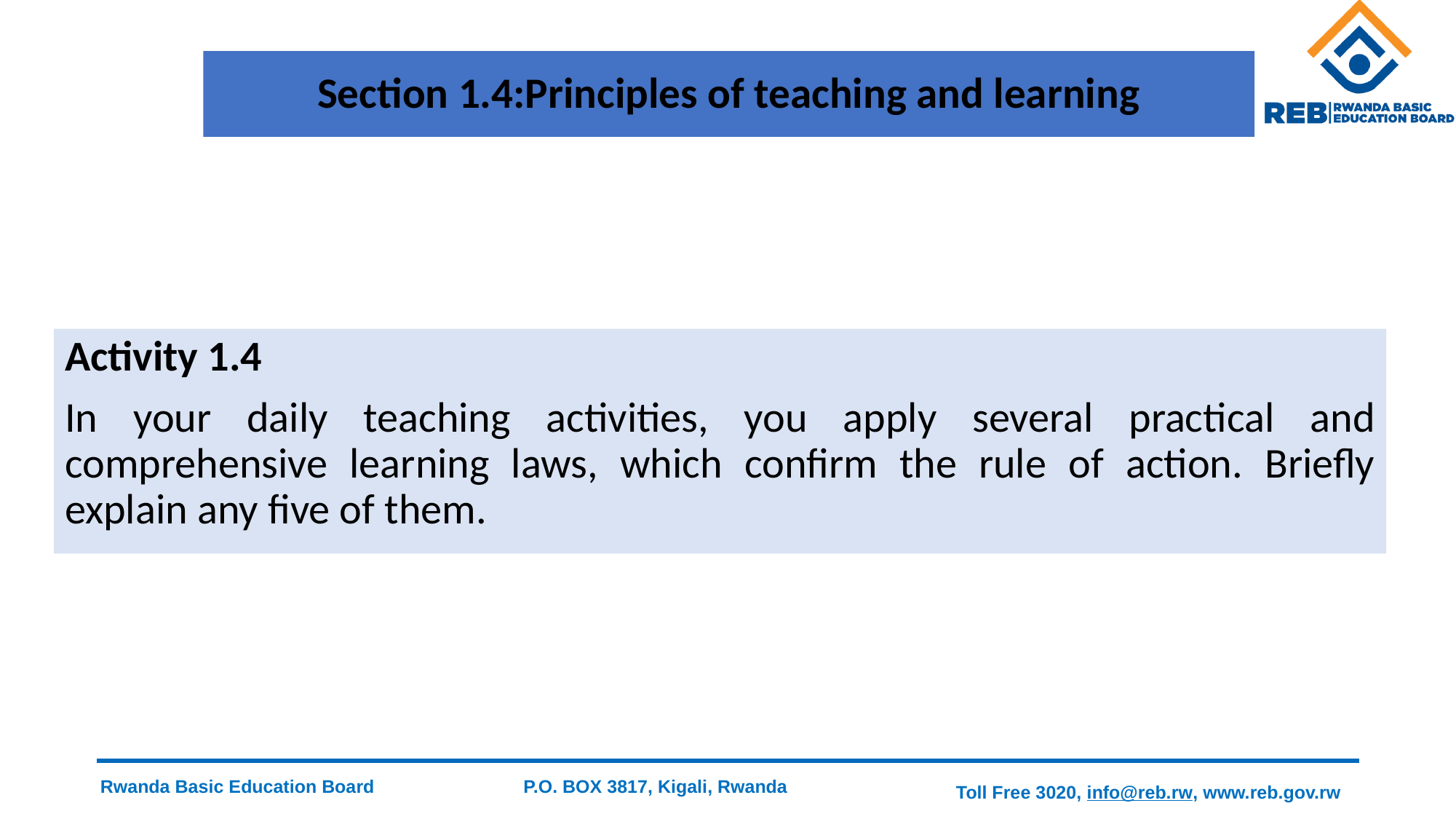

# Section 1.4:Principles of teaching and learning
Activity 1.4
In your daily teaching activities, you apply several practical and comprehensive learning laws, which confirm the rule of action. Briefly explain any five of them.